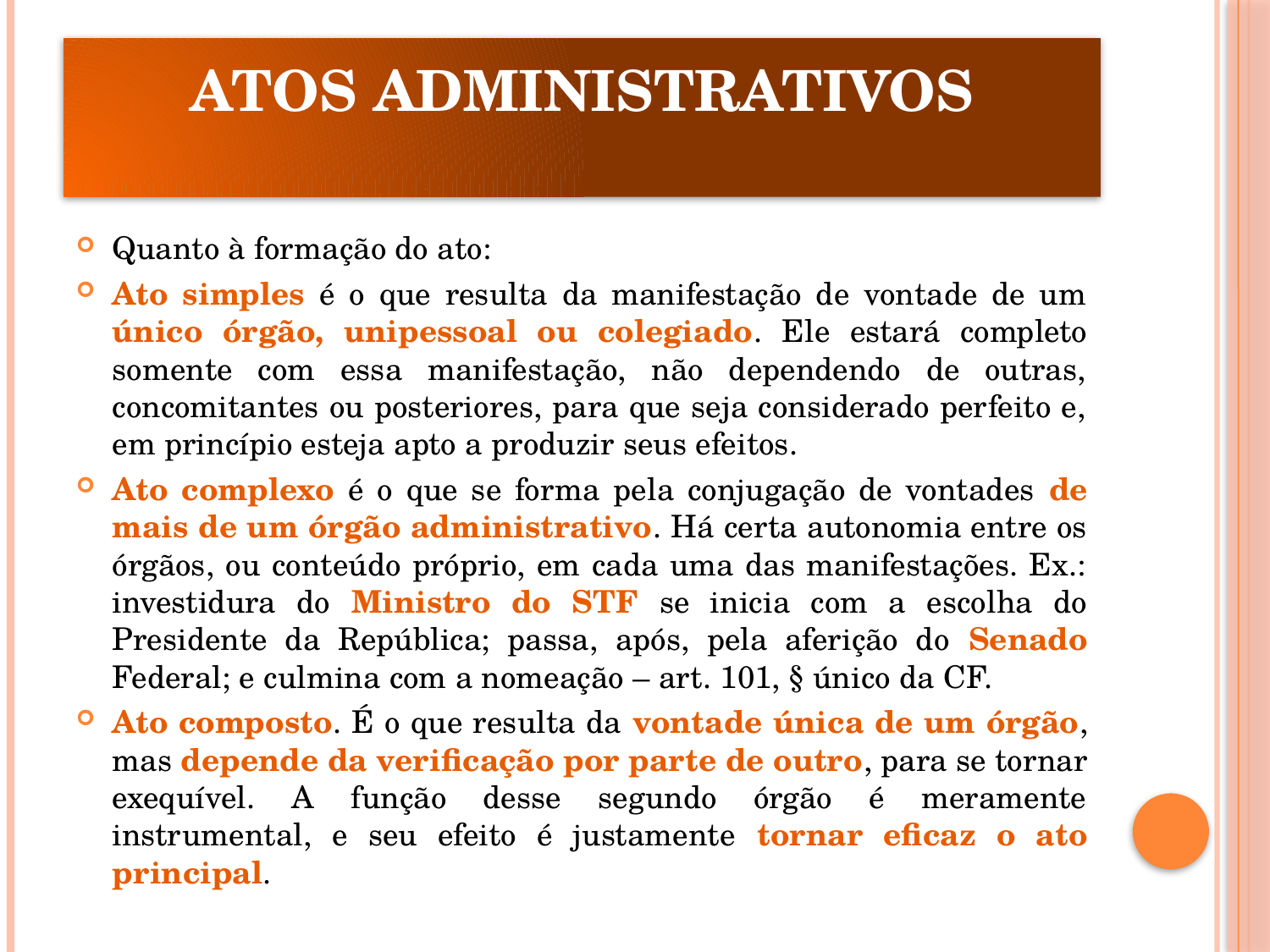

# ATOS ADMINISTRATIVOS
Quanto à formação do ato:
Ato simples é o que resulta da manifestação de vontade de um único órgão, unipessoal ou colegiado. Ele estará completo somente com essa manifestação, não dependendo de outras, concomitantes ou posteriores, para que seja considerado perfeito e, em princípio esteja apto a produzir seus efeitos.
Ato complexo é o que se forma pela conjugação de vontades de mais de um órgão administrativo. Há certa autonomia entre os órgãos, ou conteúdo próprio, em cada uma das manifestações. Ex.: investidura do Ministro do STF se inicia com a escolha do Presidente da República; passa, após, pela aferição do Senado Federal; e culmina com a nomeação – art. 101, § único da CF.
Ato composto. É o que resulta da vontade única de um órgão, mas depende da verificação por parte de outro, para se tornar exequível. A função desse segundo órgão é meramente instrumental, e seu efeito é justamente tornar eficaz o ato principal.